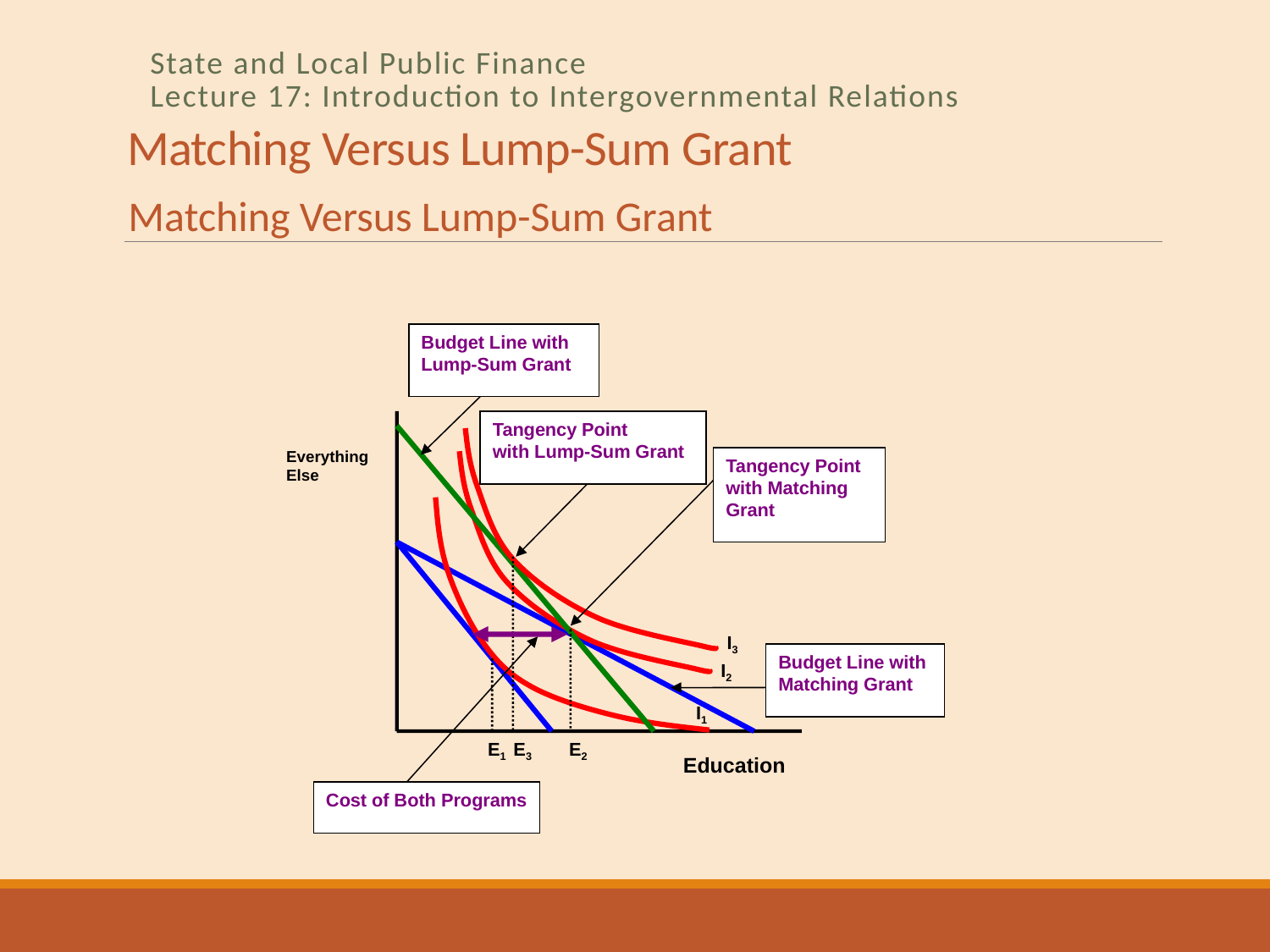

# Matching Versus Lump-Sum Grant
State and Local Public Finance
Lecture 17: Introduction to Intergovernmental Relations

Matching Versus Lump-Sum Grant

Budget Line with
Lump-Sum Grant

Tangency Point
with Lump-Sum Grant

Everything
Else
Tangency Point
with Matching Grant

I3

Budget Line with Matching Grant
I2

I1

E1
E3
E2
Education
Cost of Both Programs